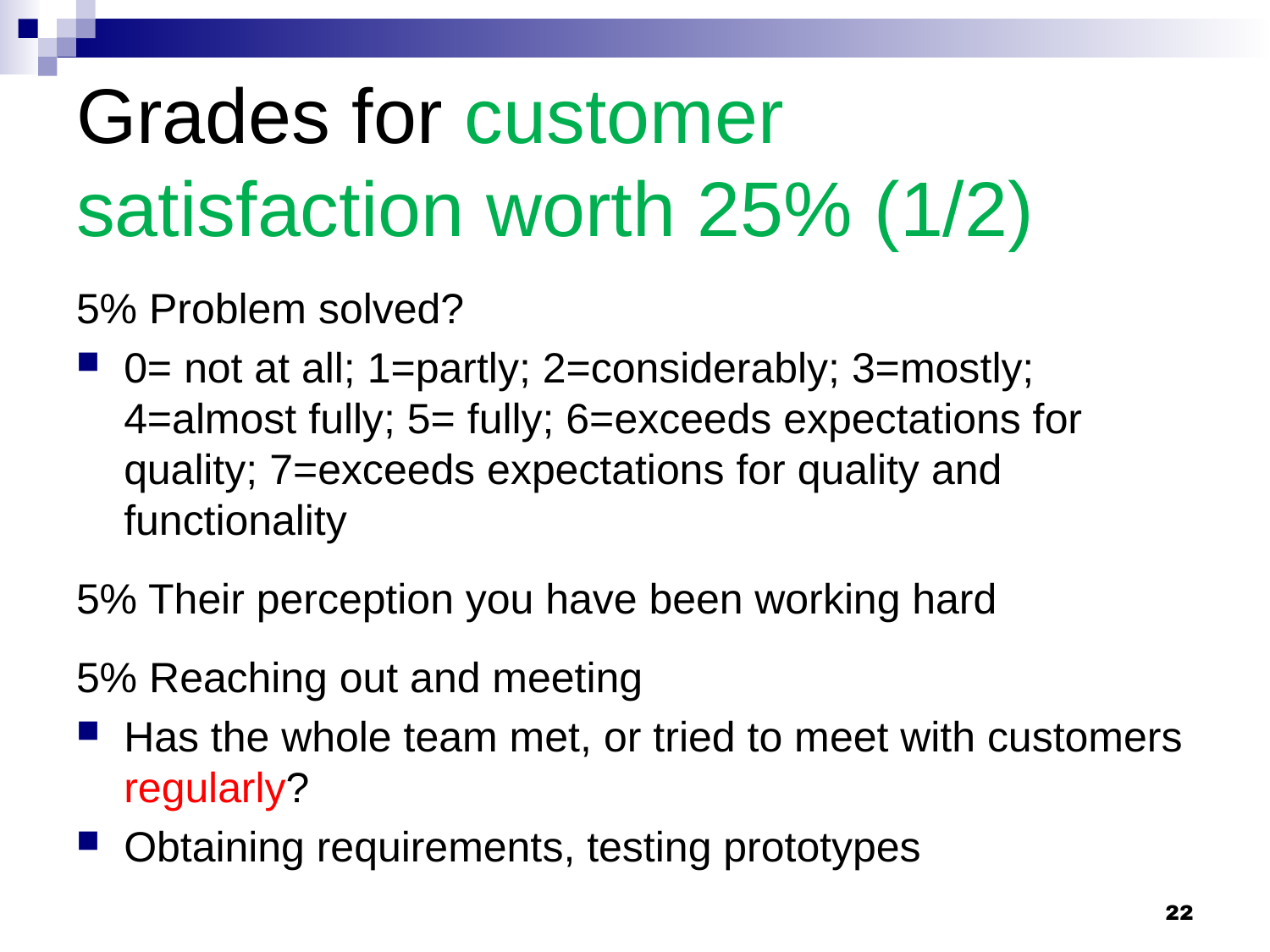

# Grades for customer satisfaction worth 25% (1/2)
5% Problem solved?
0= not at all; 1=partly; 2=considerably; 3=mostly; 4=almost fully; 5= fully; 6=exceeds expectations for quality; 7=exceeds expectations for quality and functionality

5% Their perception you have been working hard

5% Reaching out and meeting
Has the whole team met, or tried to meet with customers regularly?
Obtaining requirements, testing prototypes

22